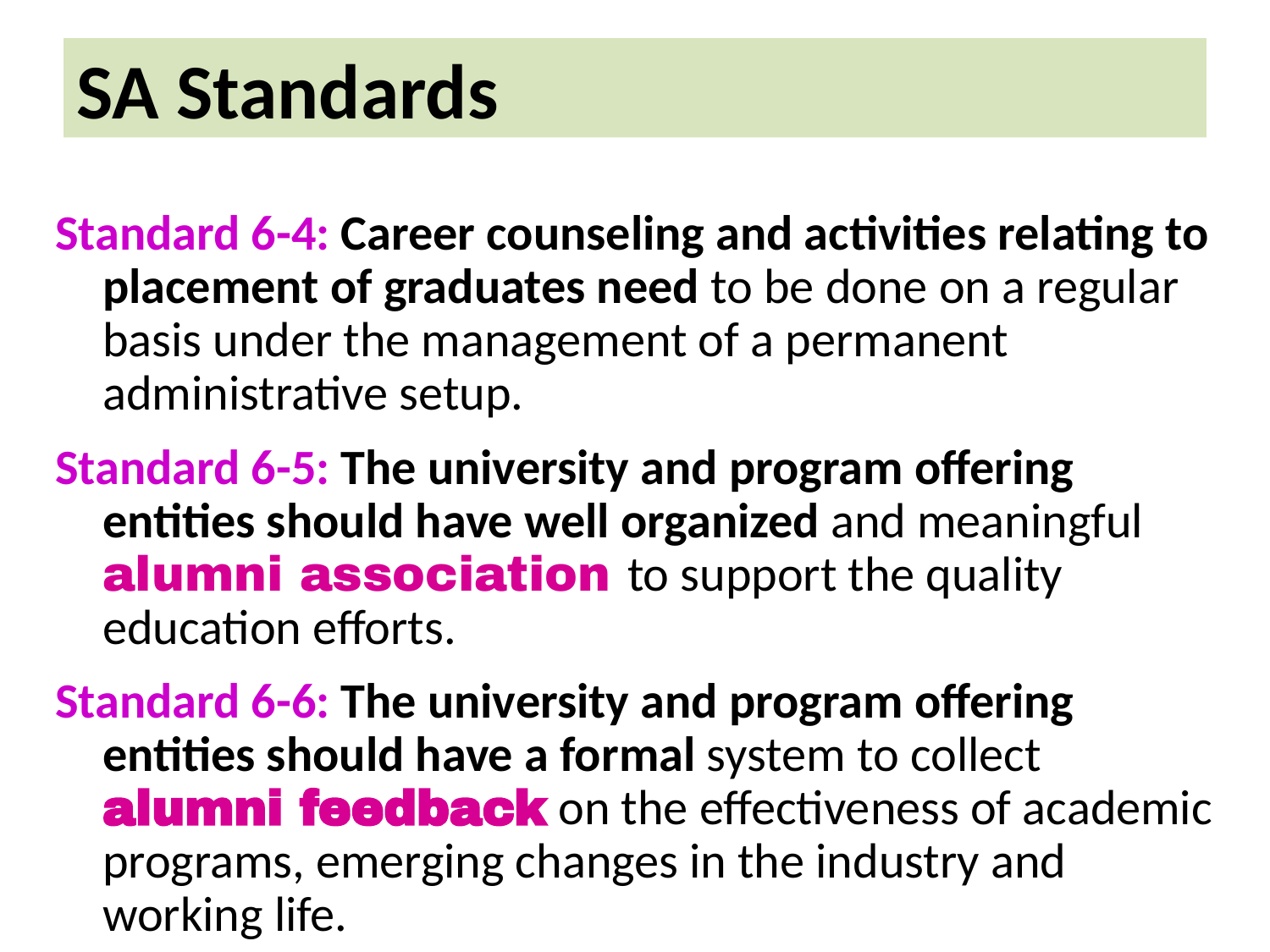

# SA Standards
Standard 6-4: Career counseling and activities relating to placement of graduates need to be done on a regular basis under the management of a permanent administrative setup.
Standard 6-5: The university and program offering entities should have well organized and meaningful alumni association to support the quality education efforts.
Standard 6-6: The university and program offering entities should have a formal system to collect alumni feedback on the effectiveness of academic programs, emerging changes in the industry and working life.